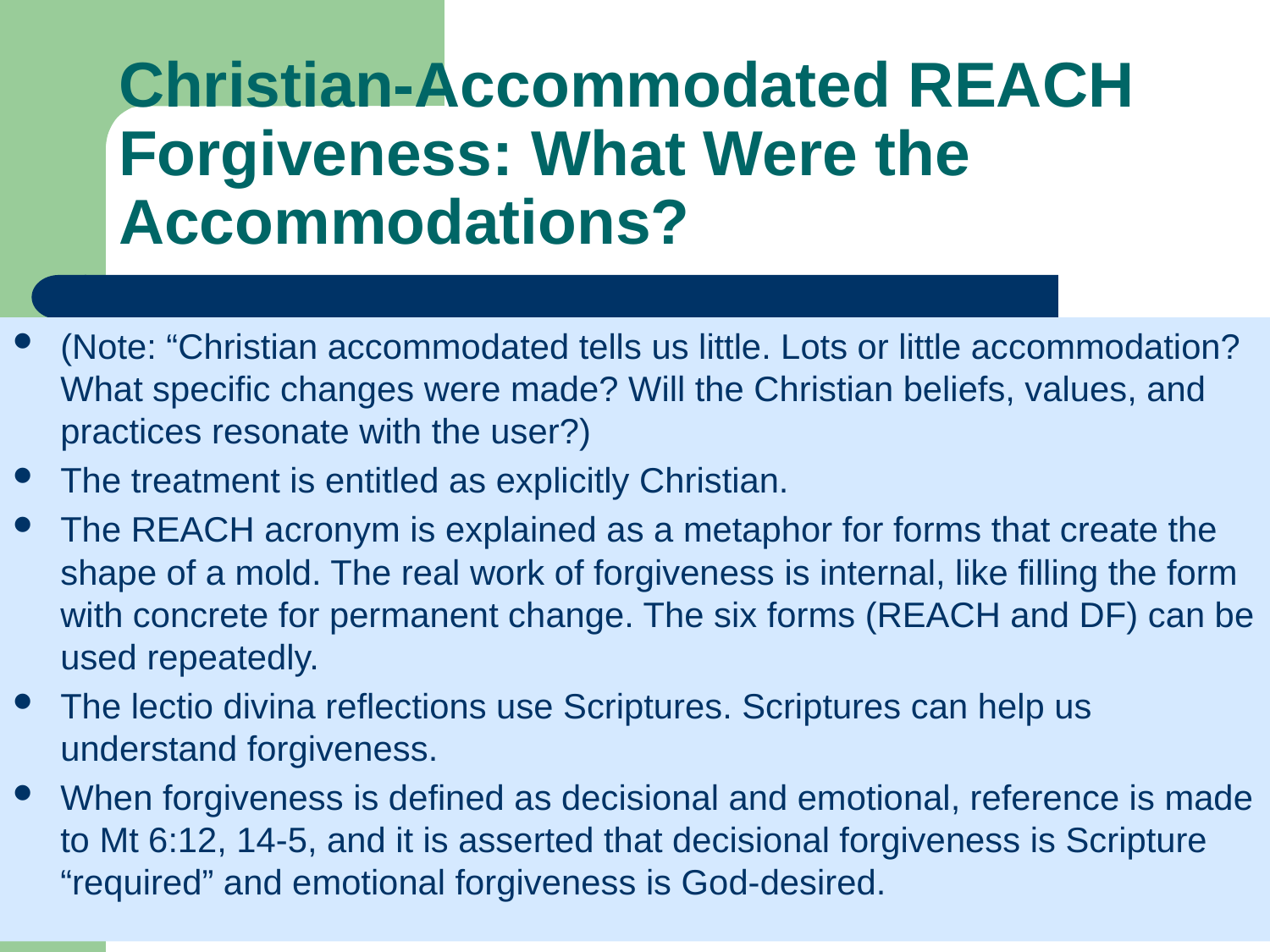

# Christian-Accommodated REACH Forgiveness: What Were the Accommodations?
(Note: “Christian accommodated tells us little. Lots or little accommodation? What specific changes were made? Will the Christian beliefs, values, and practices resonate with the user?)
The treatment is entitled as explicitly Christian.
The REACH acronym is explained as a metaphor for forms that create the shape of a mold. The real work of forgiveness is internal, like filling the form with concrete for permanent change. The six forms (REACH and DF) can be used repeatedly.
The lectio divina reflections use Scriptures. Scriptures can help us understand forgiveness.
When forgiveness is defined as decisional and emotional, reference is made to Mt 6:12, 14-5, and it is asserted that decisional forgiveness is Scripture “required” and emotional forgiveness is God-desired.